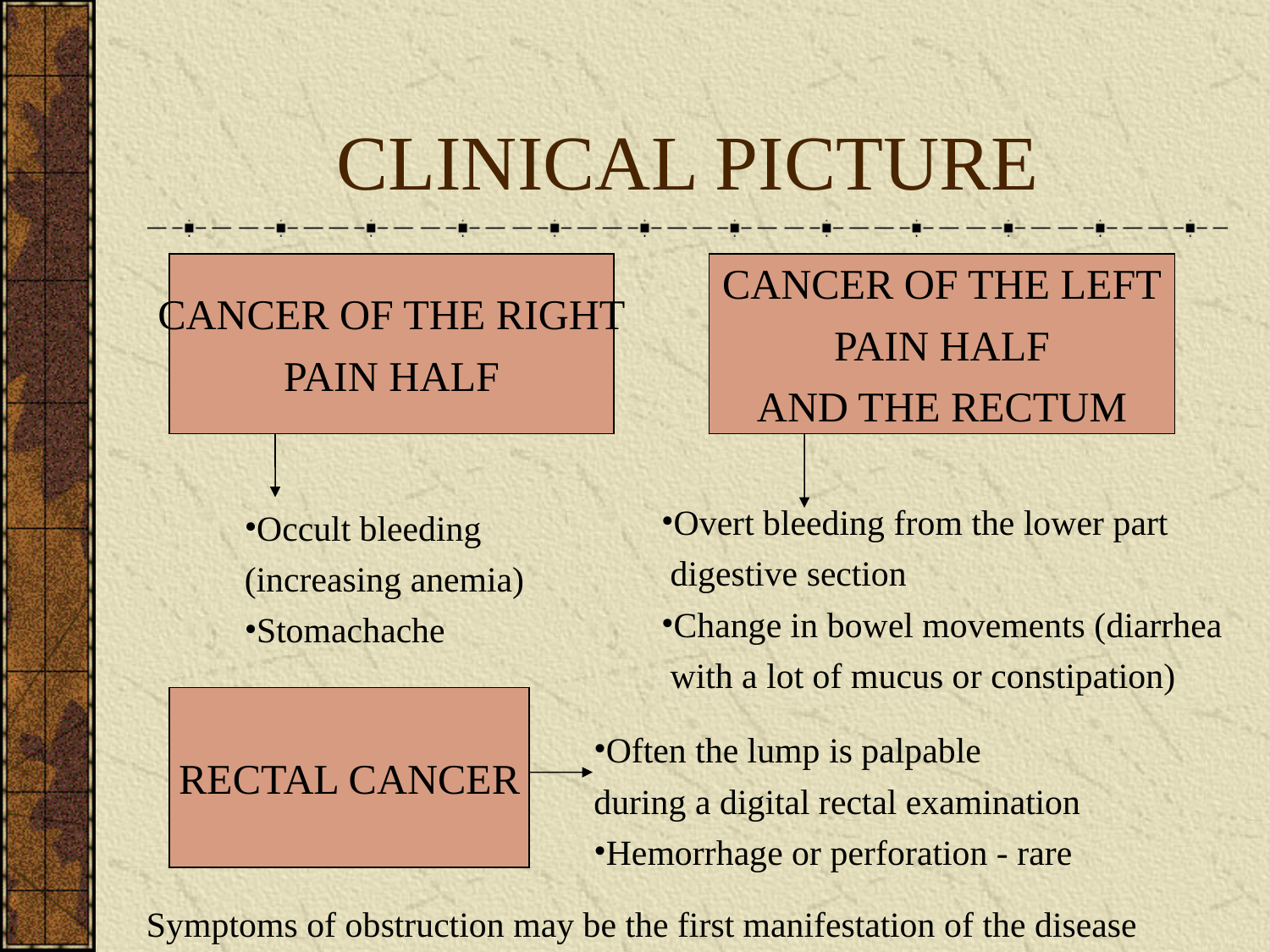

CLINICAL PICTURE
CANCER OF THE RIGHT
PAIN HALF
CANCER OF THE LEFT
PAIN HALF
AND THE RECTUM

Overt bleeding from the lower part
 digestive section
Change in bowel movements (diarrhea
 with a lot of mucus or constipation)
Occult bleeding
(increasing anemia)
Stomachache

RECTAL CANCER
Often the lump is palpable
during a digital rectal examination
Hemorrhage or perforation - rare

Symptoms of obstruction may be the first manifestation of the disease